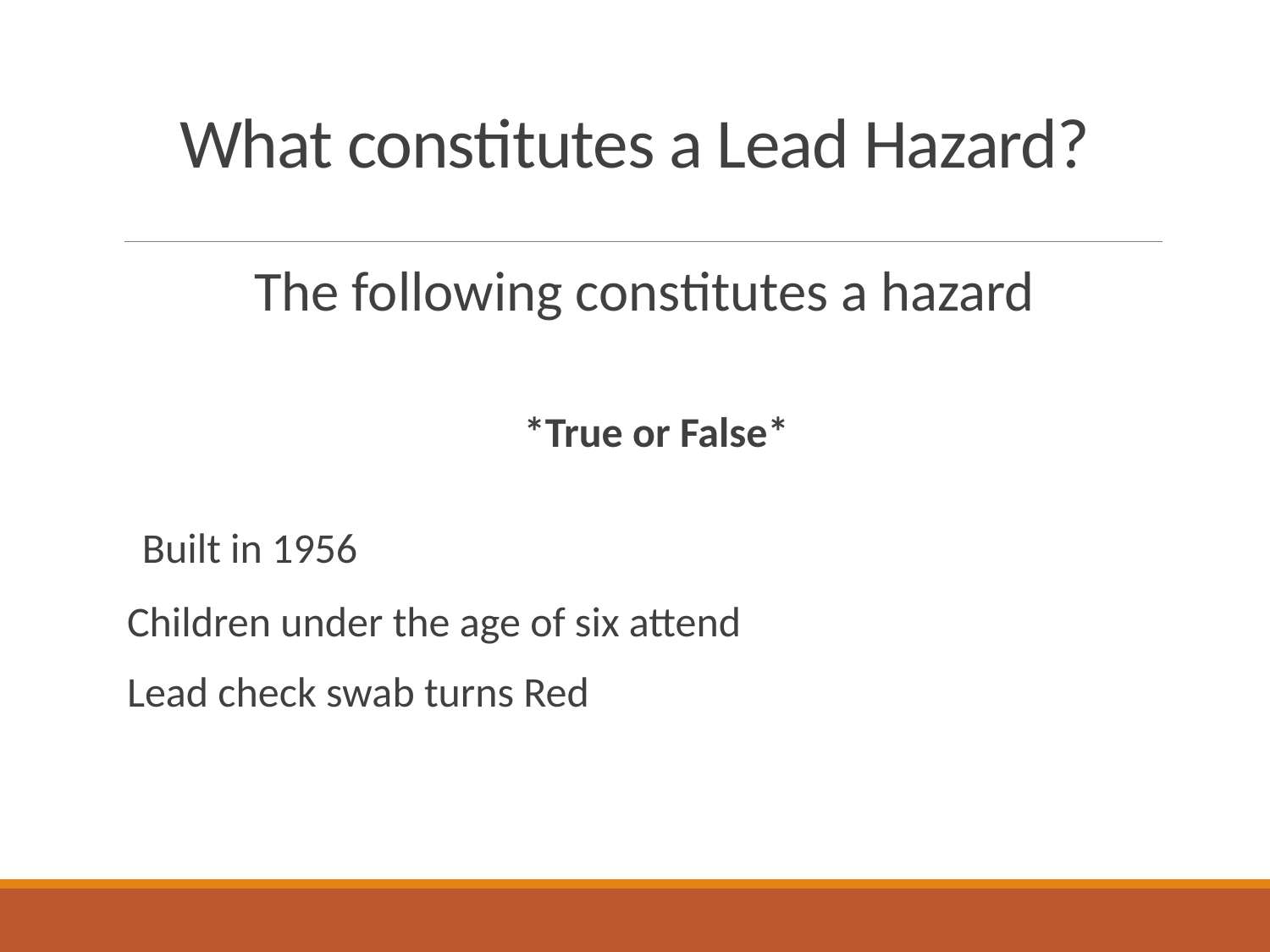

# What constitutes a Lead Hazard?
The following constitutes a hazard

	   *True or False*

Built in 1956
Children under the age of six attend
Lead check swab turns Red